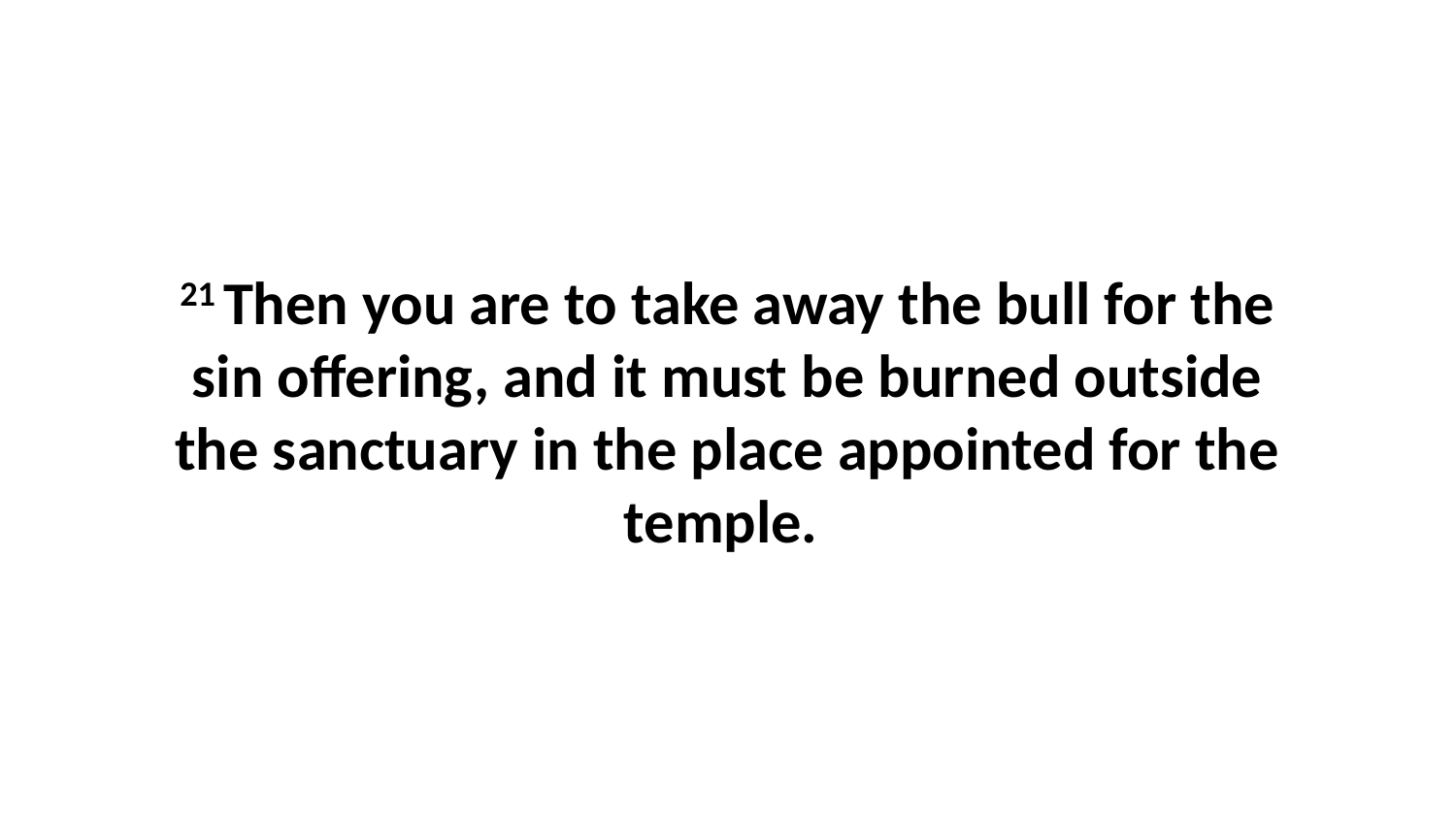

21 Then you are to take away the bull for the sin offering, and it must be burned outside the sanctuary in the place appointed for the temple.